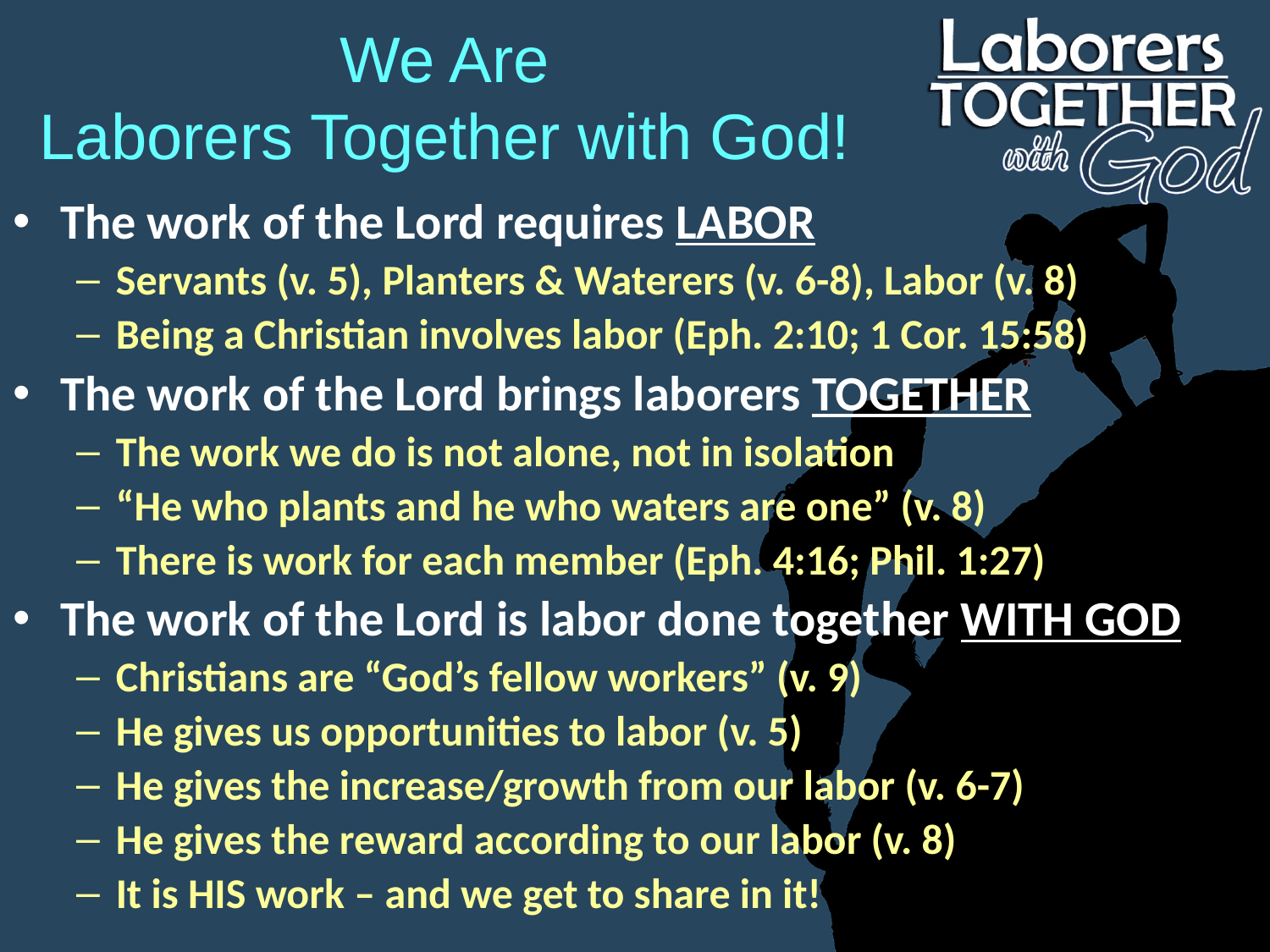

# We Are Laborers Together with God!
The work of the Lord requires LABOR
Servants (v. 5), Planters & Waterers (v. 6-8), Labor (v. 8)
Being a Christian involves labor (Eph. 2:10; 1 Cor. 15:58)
The work of the Lord brings laborers TOGETHER
The work we do is not alone, not in isolation
“He who plants and he who waters are one” (v. 8)
There is work for each member (Eph. 4:16; Phil. 1:27)
The work of the Lord is labor done together WITH GOD
Christians are “God’s fellow workers” (v. 9)
He gives us opportunities to labor (v. 5)
He gives the increase/growth from our labor (v. 6-7)
He gives the reward according to our labor (v. 8)
It is HIS work – and we get to share in it!